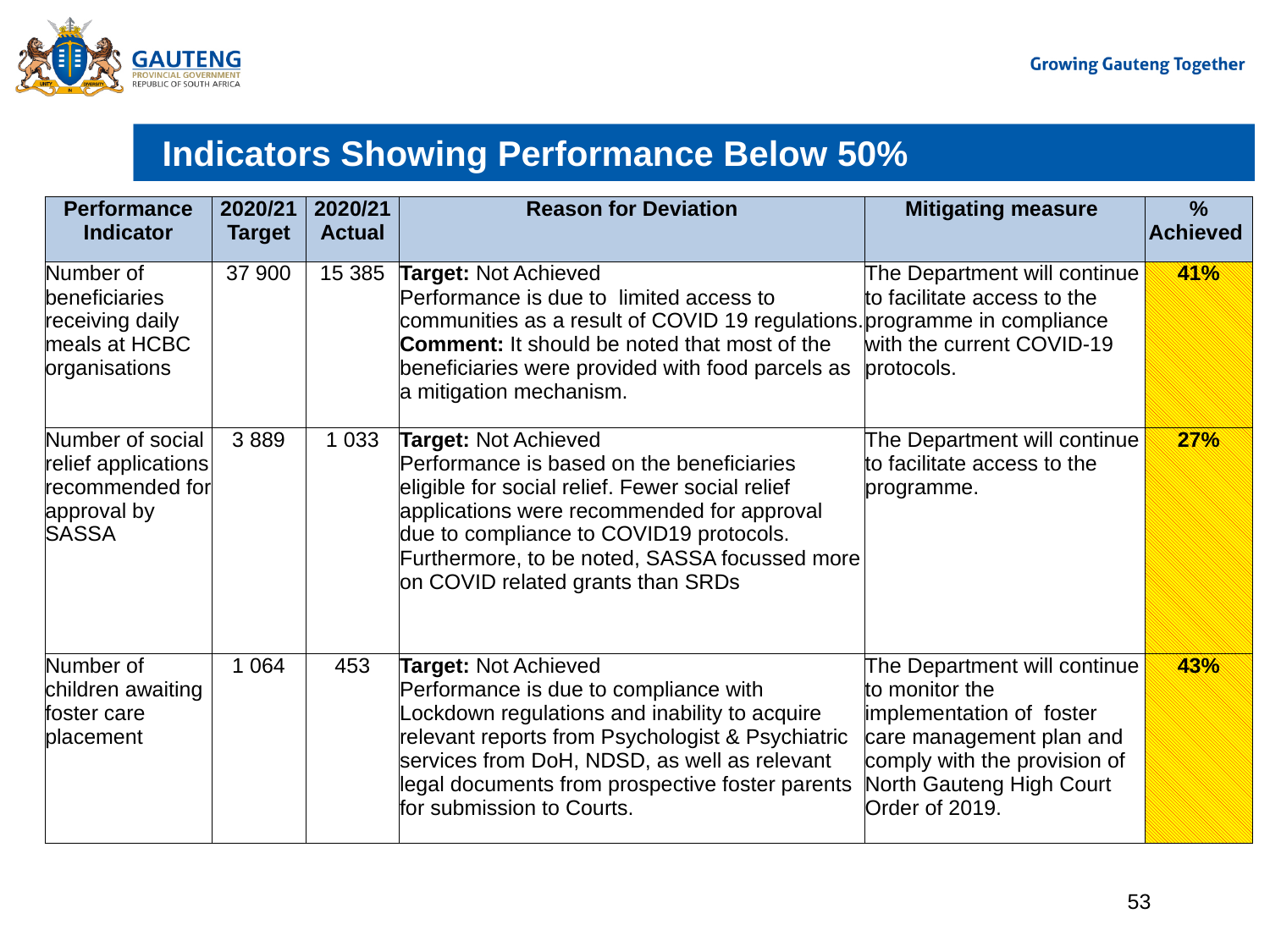

# Indicators Showing Performance Below 50%
| Performance Indicator | 2020/21 Target | 2020/21 Actual | Reason for Deviation | Mitigating measure | % Achieved |
| --- | --- | --- | --- | --- | --- |
| Number of beneficiaries receiving daily meals at HCBC organisations | 37 900 | 15 385 | Target: Not Achieved Performance is due to limited access to communities as a result of COVID 19 regulations. Comment: It should be noted that most of the beneficiaries were provided with food parcels as a mitigation mechanism. | The Department will continue to facilitate access to the programme in compliance with the current COVID-19 protocols. | 41% |
| Number of social relief applications recommended for approval by SASSA | 3 889 | 1 033 | Target: Not Achieved Performance is based on the beneficiaries eligible for social relief. Fewer social relief applications were recommended for approval due to compliance to COVID19 protocols. Furthermore, to be noted, SASSA focussed more on COVID related grants than SRDs | The Department will continue to facilitate access to the programme. | 27% |
| Number of children awaiting foster care placement | 1 064 | 453 | Target: Not Achieved Performance is due to compliance with Lockdown regulations and inability to acquire relevant reports from Psychologist & Psychiatric services from DoH, NDSD, as well as relevant legal documents from prospective foster parents for submission to Courts. | The Department will continue to monitor the implementation of foster care management plan and comply with the provision of North Gauteng High Court Order of 2019. | 43% |
53